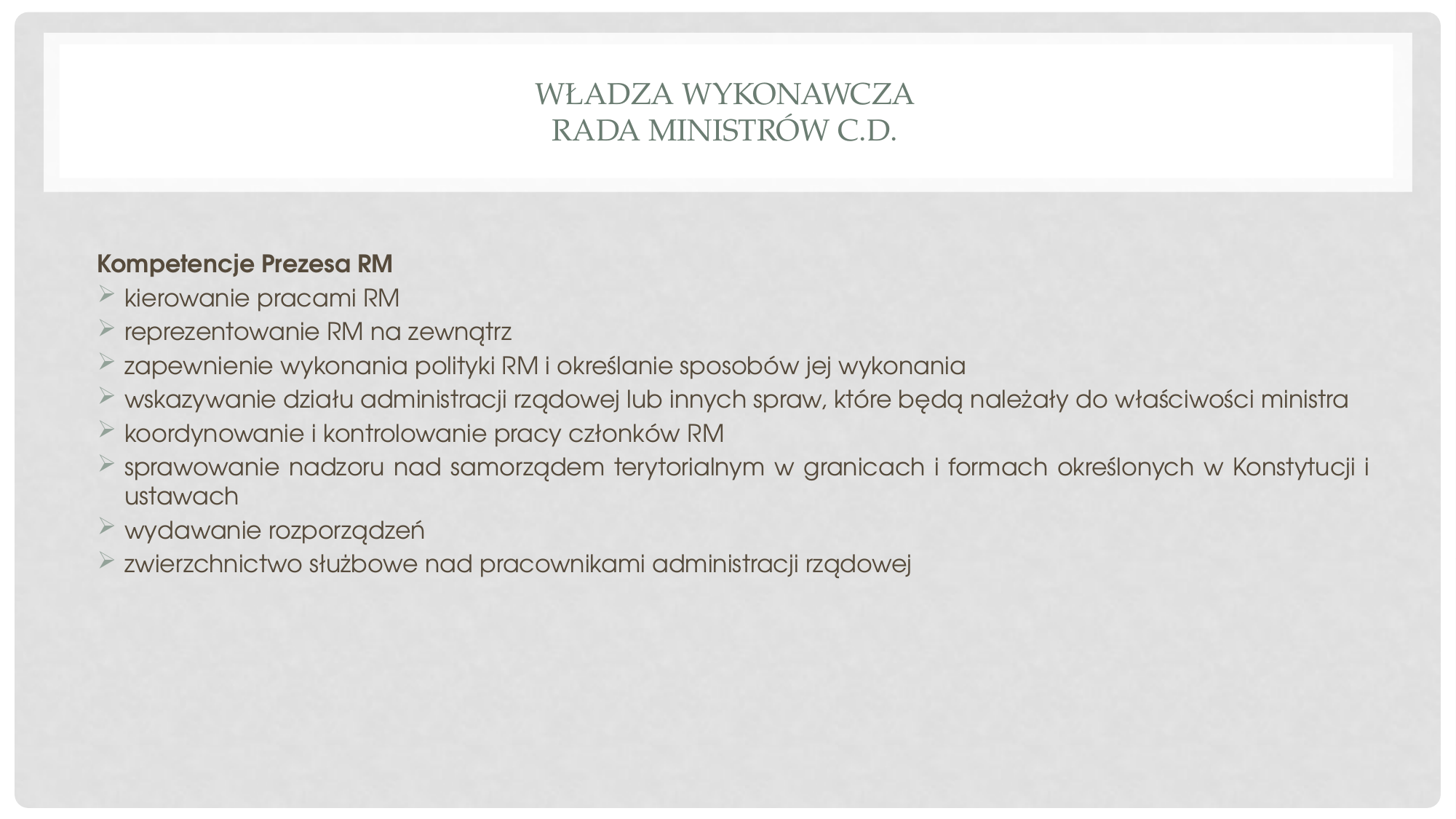

# Władza wykonawcza Rada ministrów c.d.

Kompetencje Prezesa RM
kierowanie pracami RM
reprezentowanie RM na zewnątrz
zapewnienie wykonania polityki RM i określanie sposobów jej wykonania
wskazywanie działu administracji rządowej lub innych spraw, które będą należały do właściwości ministra
koordynowanie i kontrolowanie pracy członków RM
sprawowanie nadzoru nad samorządem terytorialnym w granicach i formach określonych w Konstytucji i ustawach
wydawanie rozporządzeń
zwierzchnictwo służbowe nad pracownikami administracji rządowej